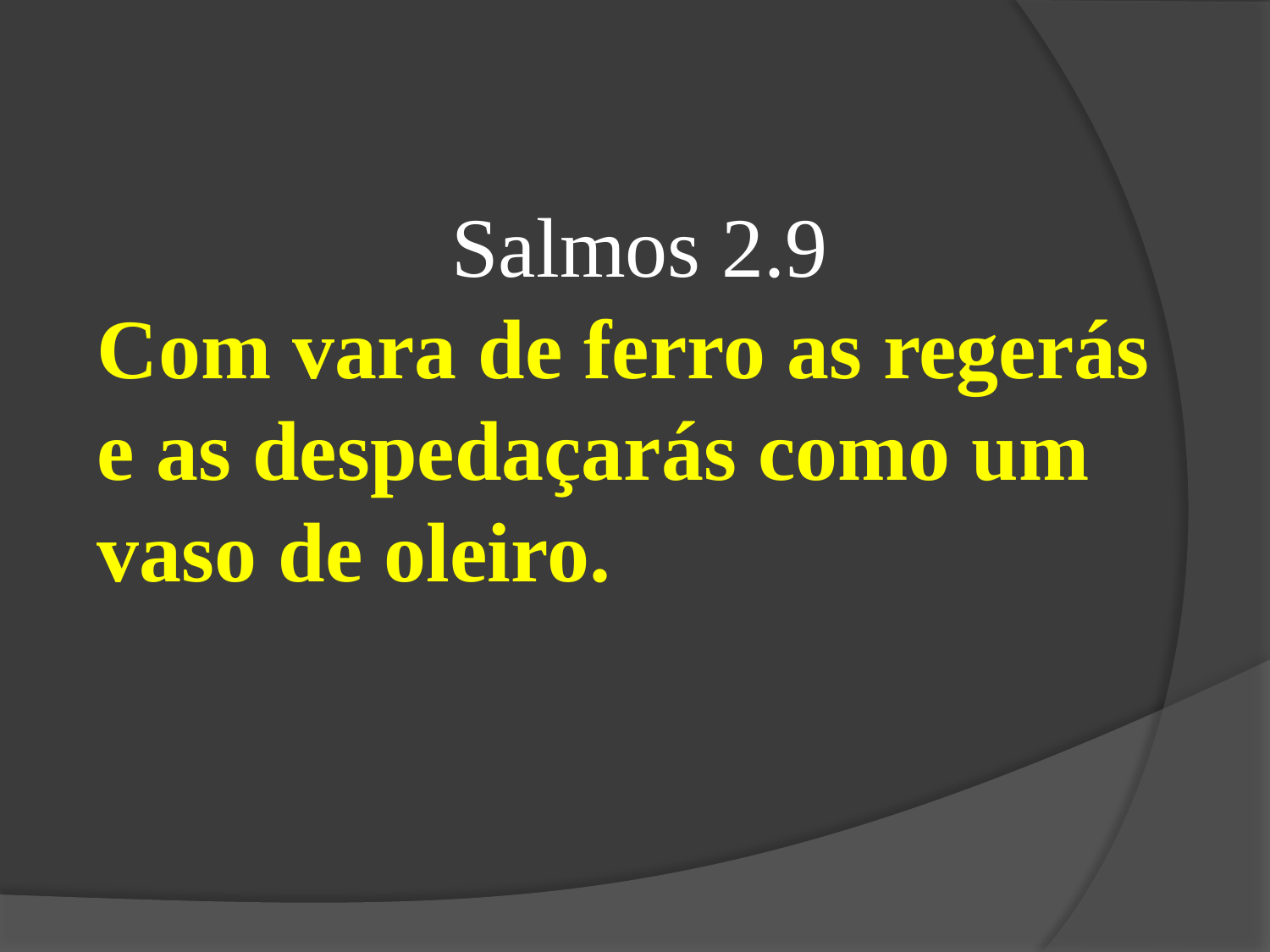

Salmos 2.9
Com vara de ferro as regerás e as despedaçarás como um vaso de oleiro.